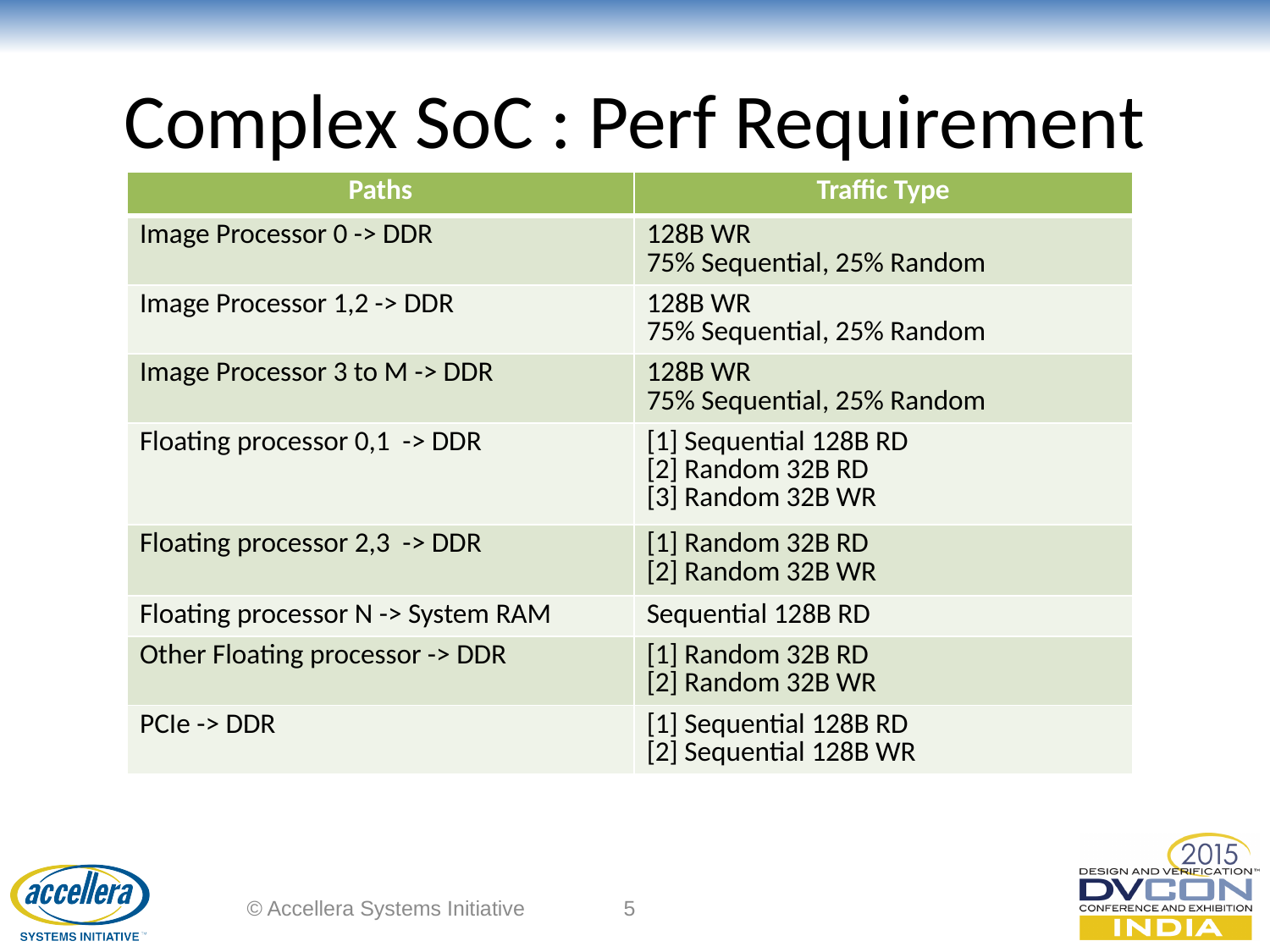

# Complex SoC : Perf Requirement
| Paths | Traffic Type |
| --- | --- |
| Image Processor 0 -> DDR | 128B WR 75% Sequential, 25% Random |
| Image Processor 1,2 -> DDR | 128B WR 75% Sequential, 25% Random |
| Image Processor 3 to M -> DDR | 128B WR 75% Sequential, 25% Random |
| Floating processor 0,1 -> DDR | [1] Sequential 128B RD [2] Random 32B RD [3] Random 32B WR |
| Floating processor 2,3 -> DDR | [1] Random 32B RD [2] Random 32B WR |
| Floating processor N -> System RAM | Sequential 128B RD |
| Other Floating processor -> DDR | [1] Random 32B RD [2] Random 32B WR |
| PCIe -> DDR | [1] Sequential 128B RD [2] Sequential 128B WR |
© Accellera Systems Initiative
5